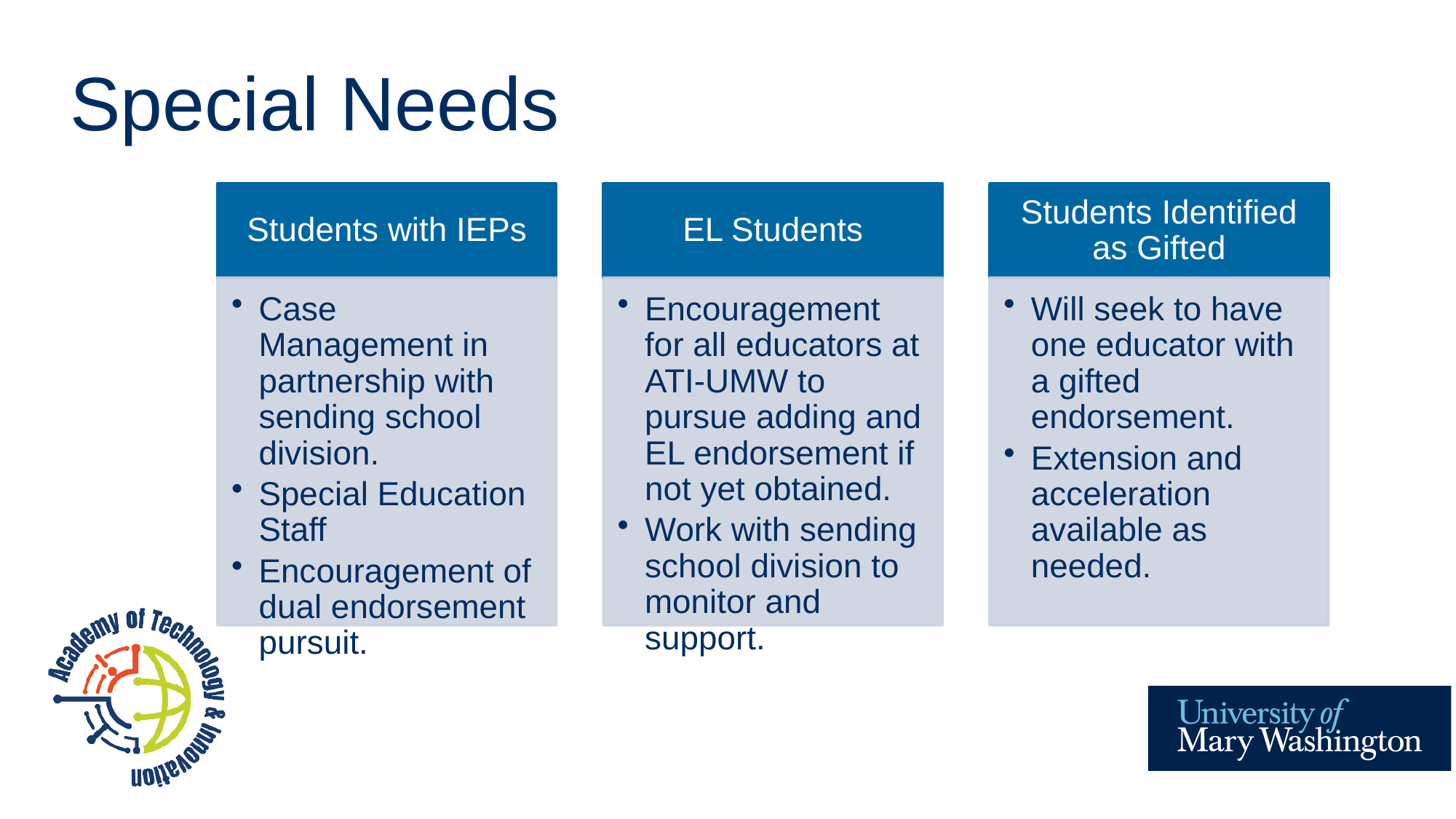

# Special Needs
Students with IEPs
Case Management in partnership with sending school division.
Special Education Staff
Encouragement of dual endorsement pursuit.
EL Students
Encouragement for all educators at ATI-UMW to pursue adding and EL endorsement if not yet obtained.
Work with sending school division to monitor and support.
Students Identified as Gifted
Will seek to have one educator with a gifted endorsement.
Extension and acceleration available as needed.